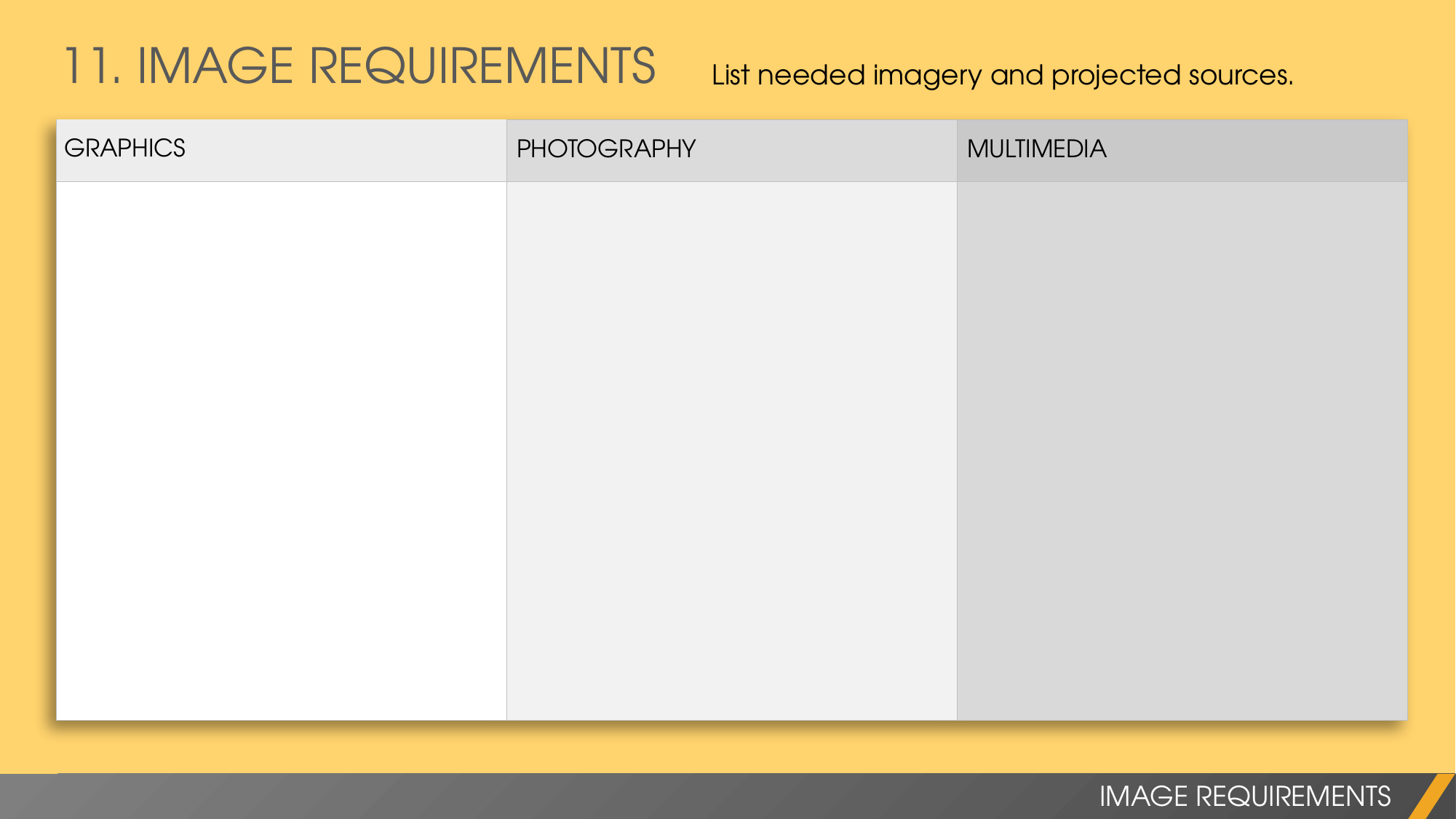

11. IMAGE REQUIREMENTS
List needed imagery and projected sources.
| GRAPHICS | PHOTOGRAPHY | MULTIMEDIA |
| --- | --- | --- |
|  |  |  |
PROJECT REPORT
IMAGE REQUIREMENTS